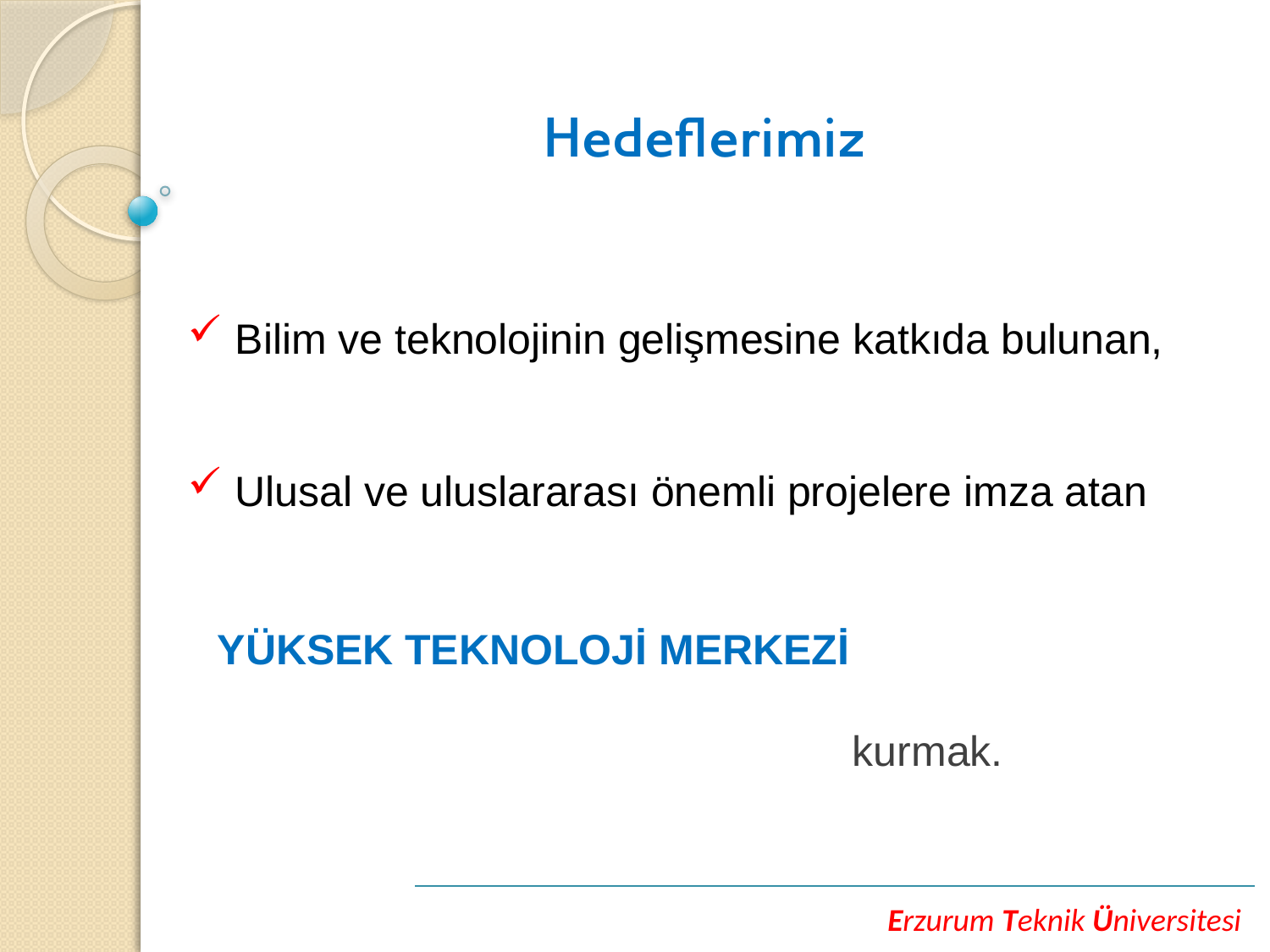

Hedeflerimiz

Bilim ve teknolojinin gelişmesine katkıda bulunan,

Ulusal ve uluslararası önemli projelere imza atan

YÜKSEK TEKNOLOJİ MERKEZİ

					kurmak.